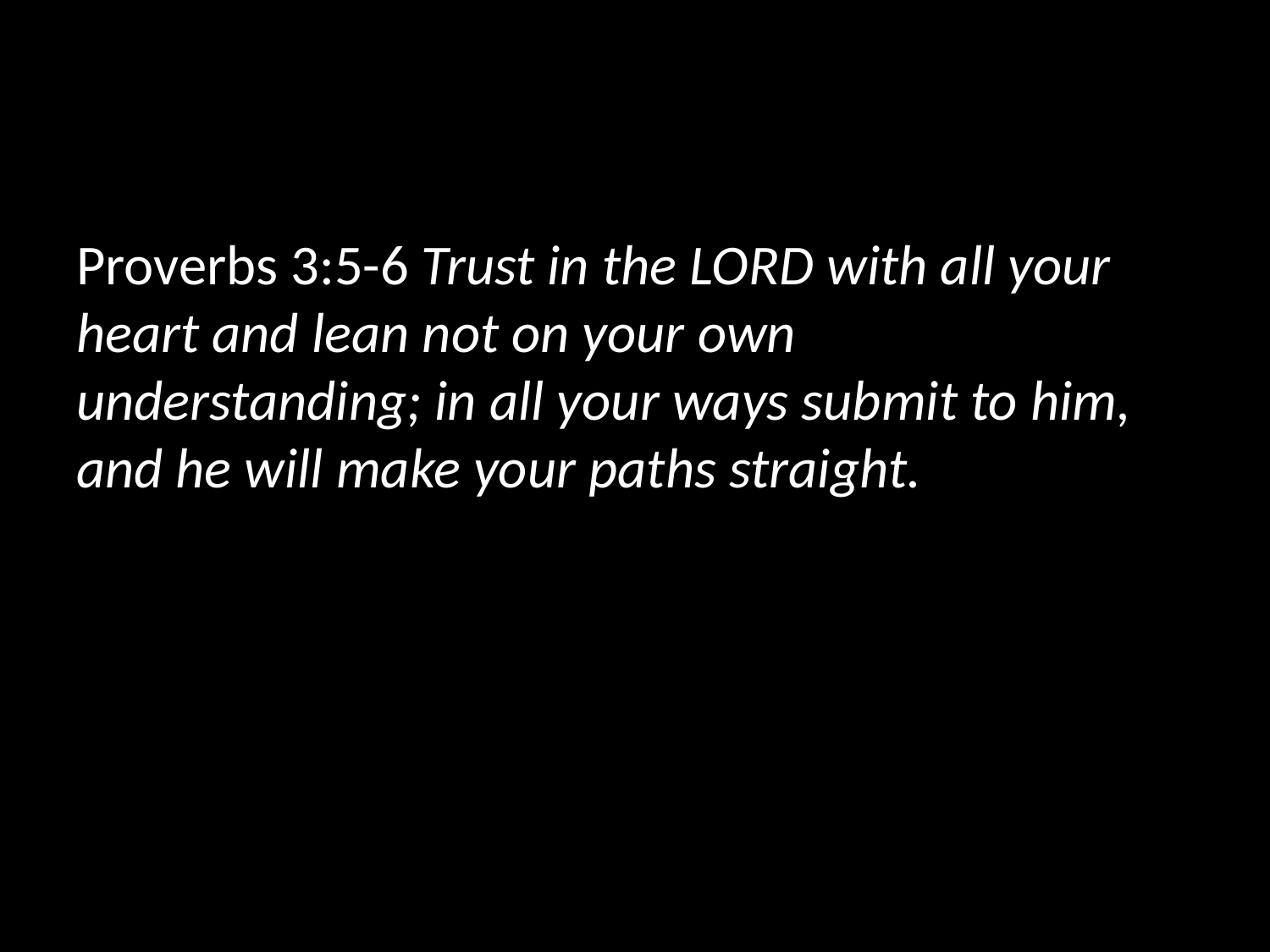

#
Proverbs 3:5-6 Trust in the LORD with all your heart and lean not on your own understanding; in all your ways submit to him, and he will make your paths straight.